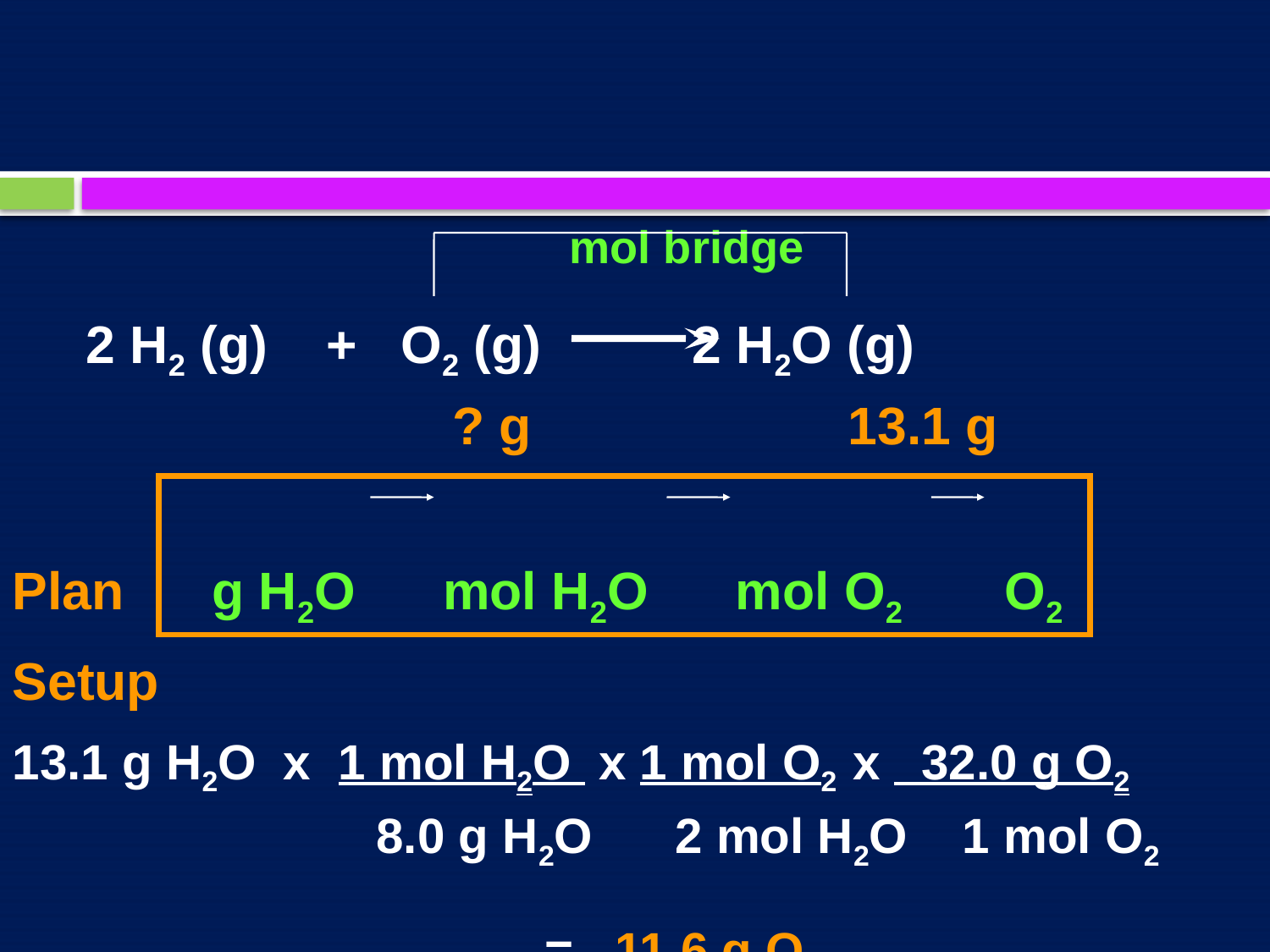

mol bridge

	  2 H2 (g)    +   O2 (g)		2 H2O (g)
				 ? g			  13.1 g

Plan      g H2O      mol H2O      mol O2       O2
Setup
13.1 g H2O  x  1 mol H2O  x 1 mol O2  x   32.0 g O2 		              8.0 g H2O      2 mol H2O    1 mol O2

			                 =   11.6 g O2